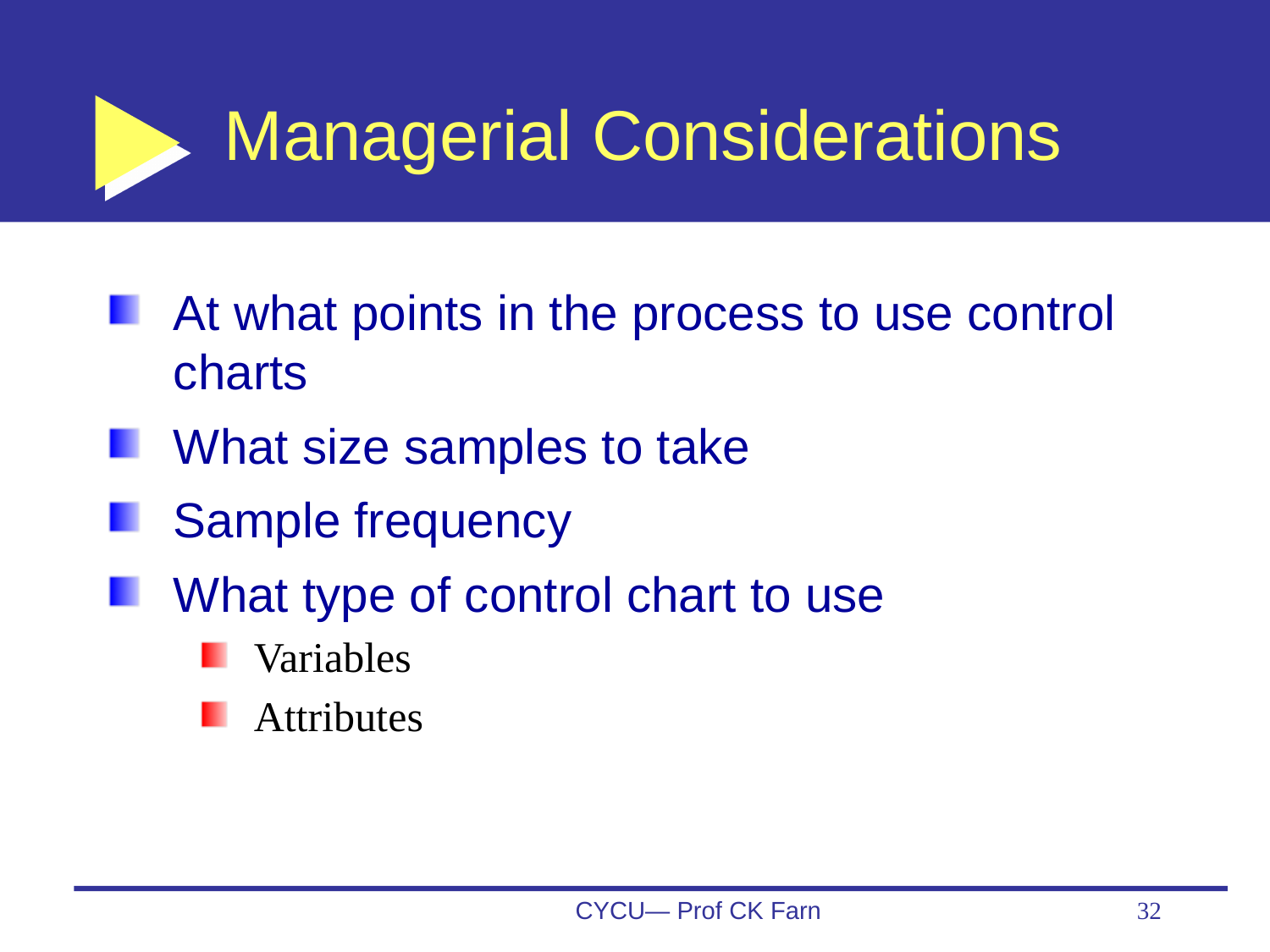

# Managerial Considerations
At what points in the process to use control charts
What size samples to take
Sample frequency
What type of control chart to use
Variables
Attributes
CYCU— Prof CK Farn
32